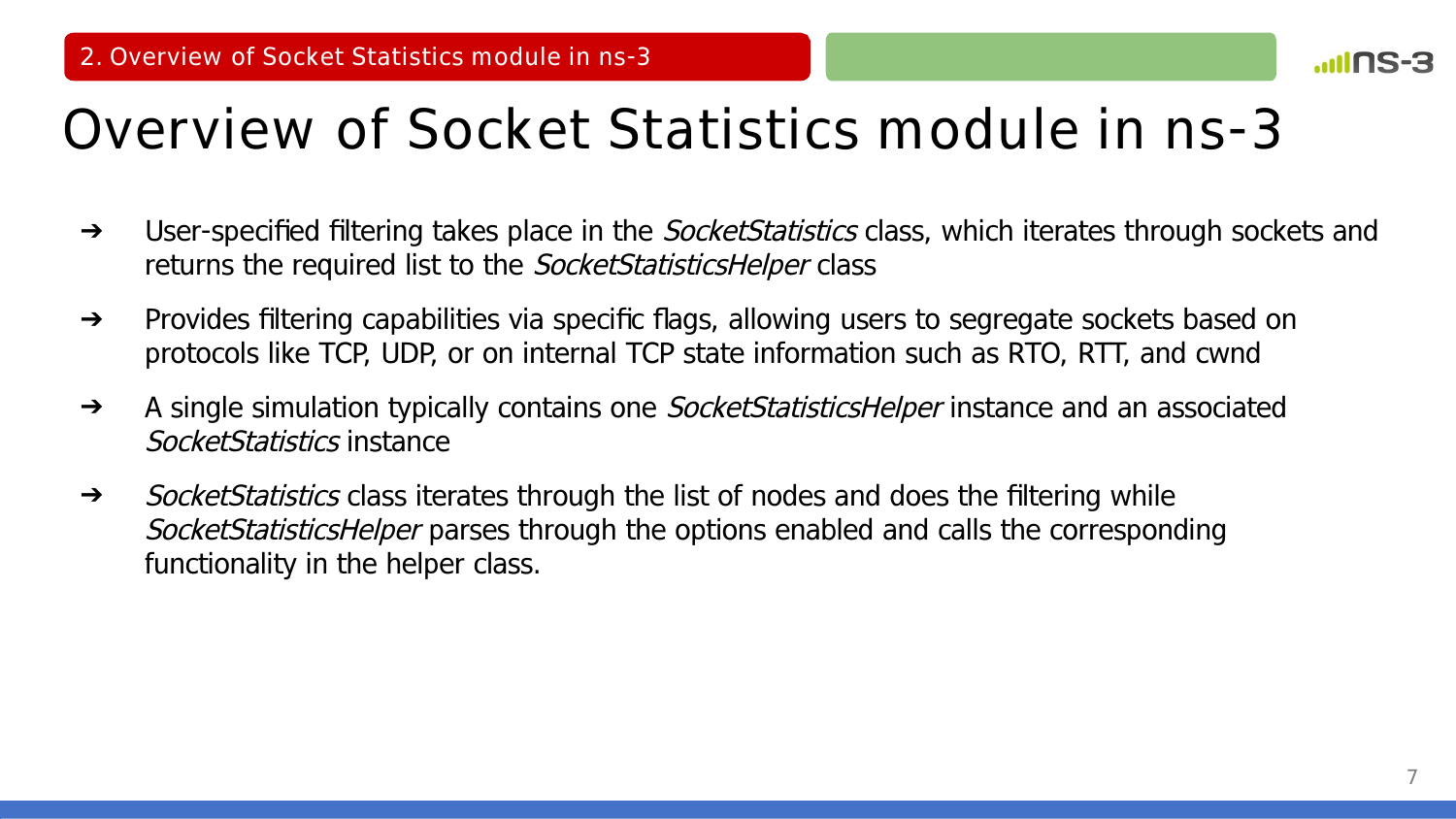

2. Overview of Socket Statistics module in ns-3
Overview of Socket Statistics module in ns-3

User-specified filtering takes place in the SocketStatistics class, which iterates through sockets and returns the required list to the SocketStatisticsHelper class
Provides filtering capabilities via specific flags, allowing users to segregate sockets based on protocols like TCP, UDP, or on internal TCP state information such as RTO, RTT, and cwnd
A single simulation typically contains one SocketStatisticsHelper instance and an associated SocketStatistics instance
SocketStatistics class iterates through the list of nodes and does the filtering while SocketStatisticsHelper parses through the options enabled and calls the corresponding functionality in the helper class.

7